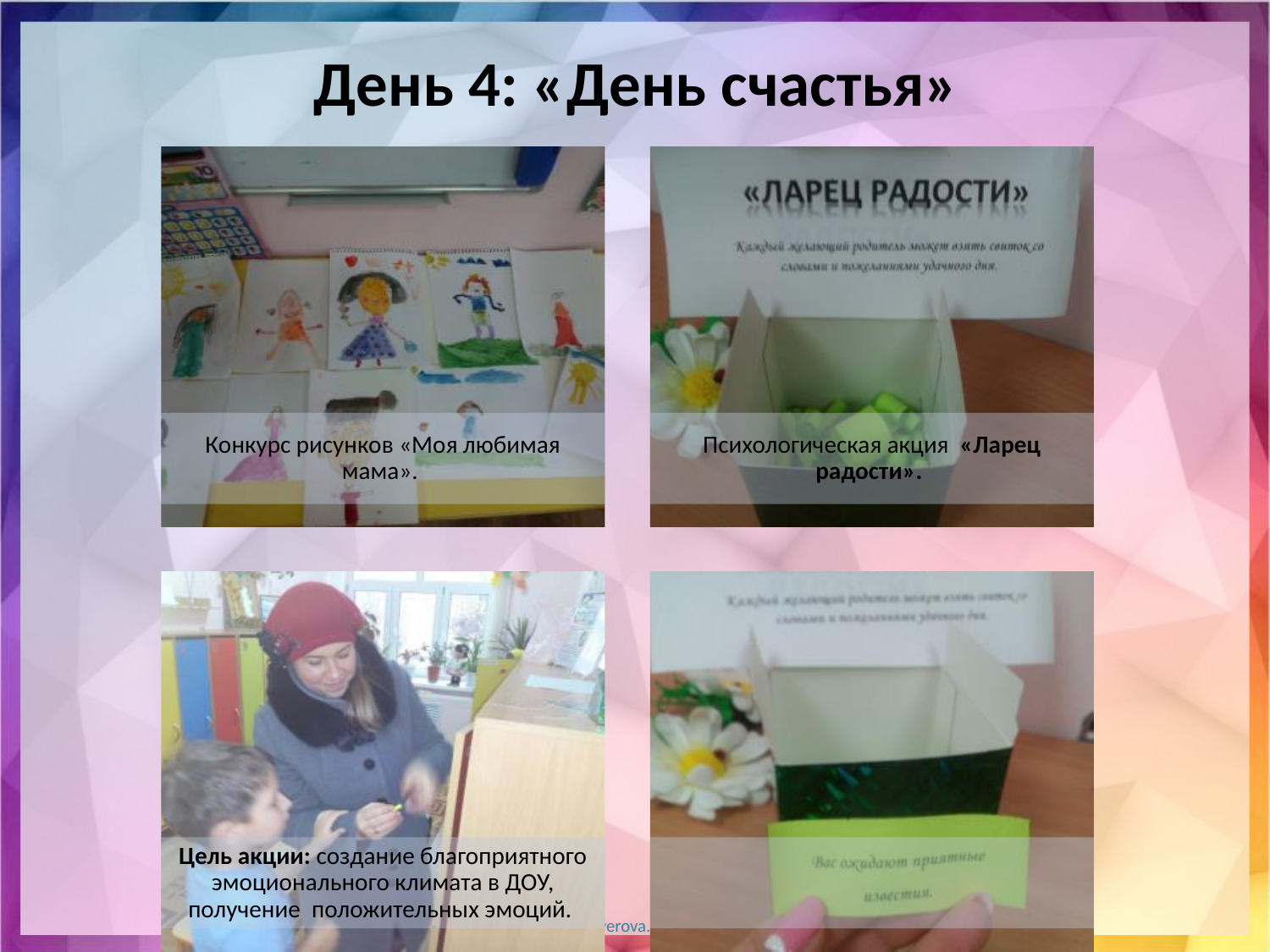

# День 4: «День счастья»
Конкурс рисунков «Моя любимая мама».
Психологическая акция  «Ларец радости».
Цель акции: создание благоприятного эмоционального климата в ДОУ, получение  положительных эмоций.